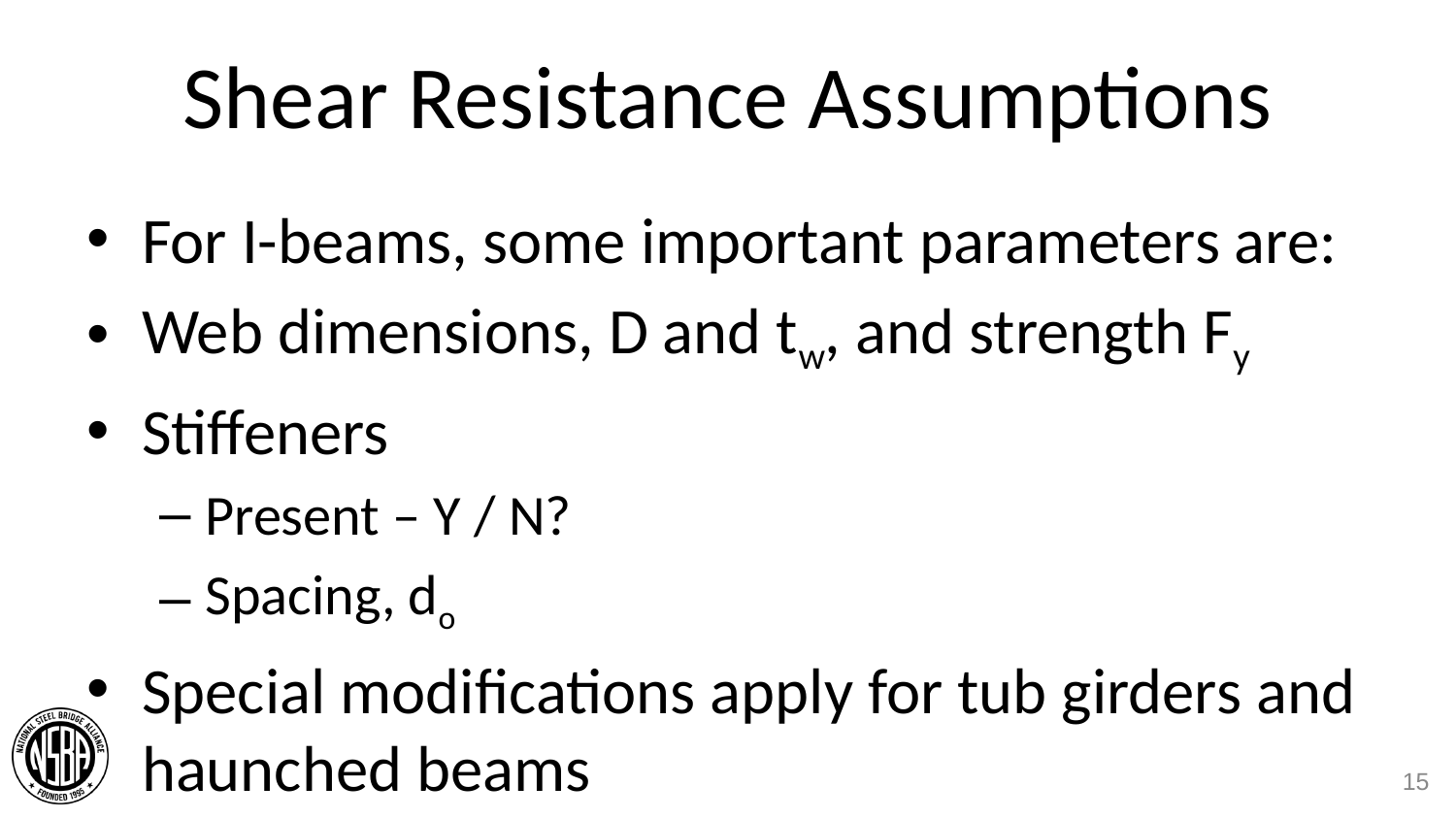

# Shear Resistance Assumptions
For I-beams, some important parameters are:
Web dimensions, D and tw, and strength Fy
Stiffeners
Present – Y / N?
Spacing, do
Special modifications apply for tub girders and haunched beams
15